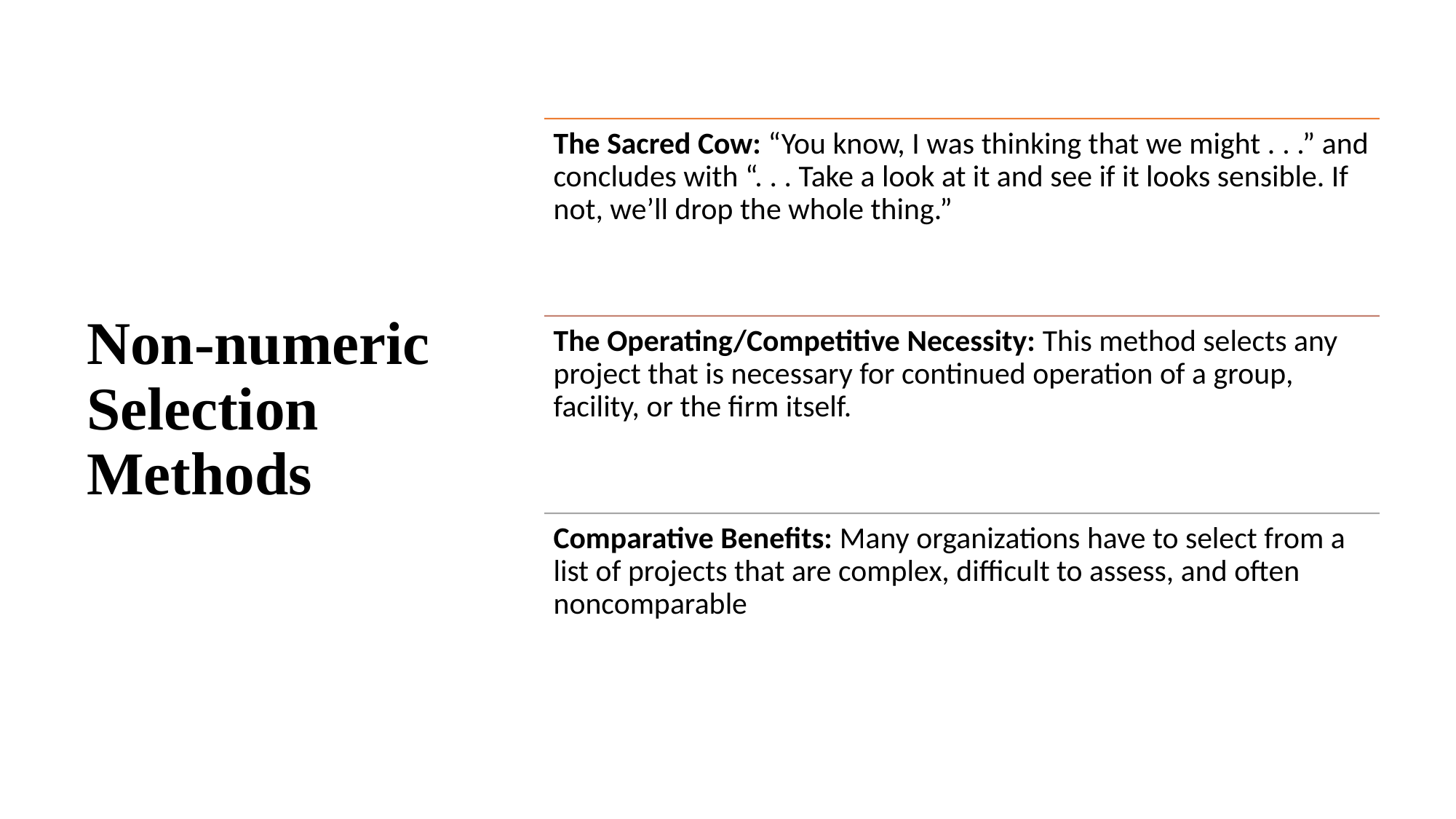

# Non-numeric Selection Methods
The Sacred Cow: “You know, I was thinking that we might . . .” and concludes with “. . . Take a look at it and see if it looks sensible. If not, we’ll drop the whole thing.”
The Operating/Competitive Necessity: This method selects any project that is necessary for continued operation of a group, facility, or the firm itself.
Comparative Benefits: Many organizations have to select from a list of projects that are complex, difficult to assess, and often noncomparable